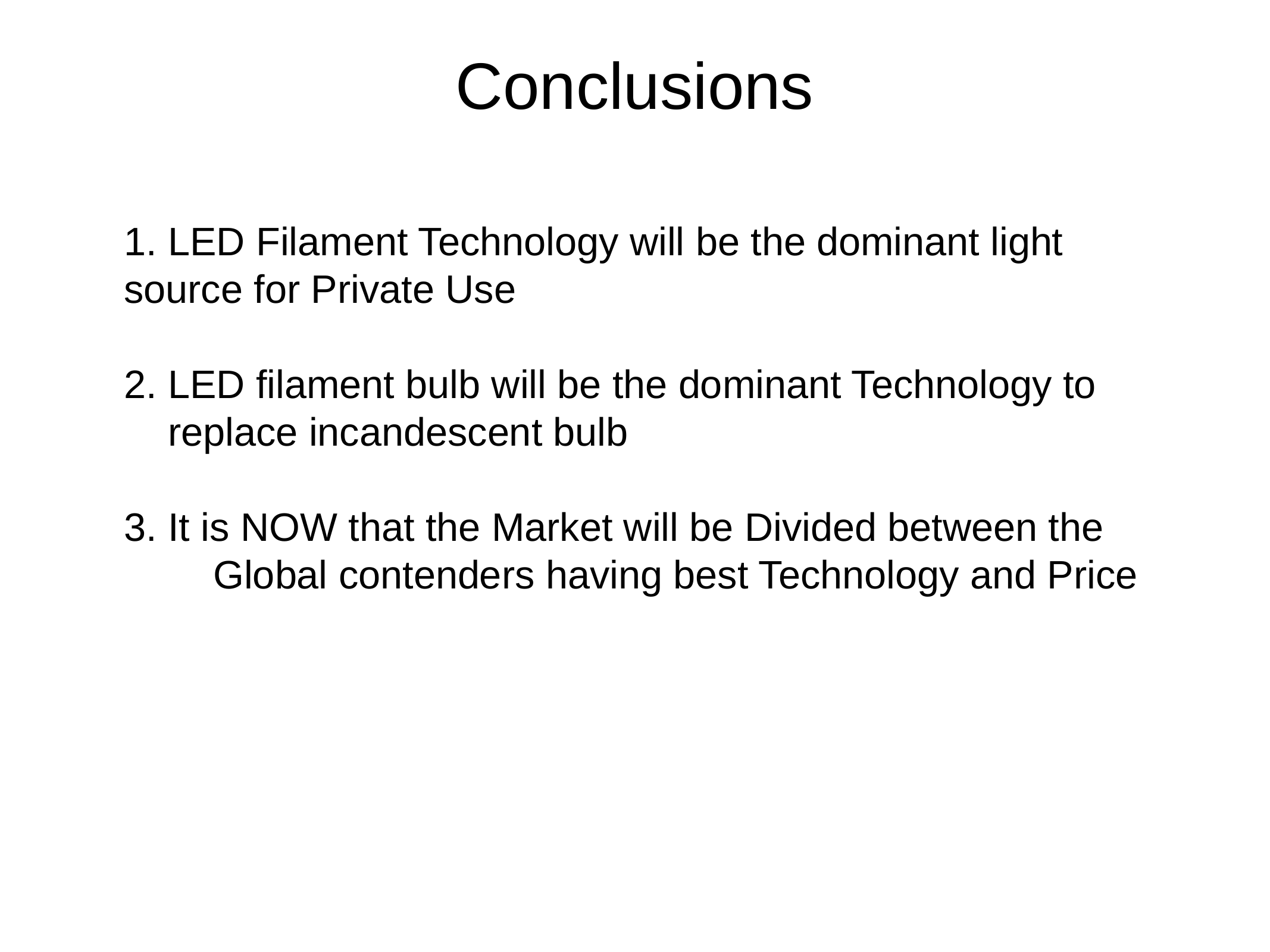

# Conclusions
1. LED Filament Technology will be the dominant light source for Private Use

2. LED filament bulb will be the dominant Technology to
    replace incandescent bulb

3. It is NOW that the Market will be Divided between the 	Global contenders having best Technology and Price